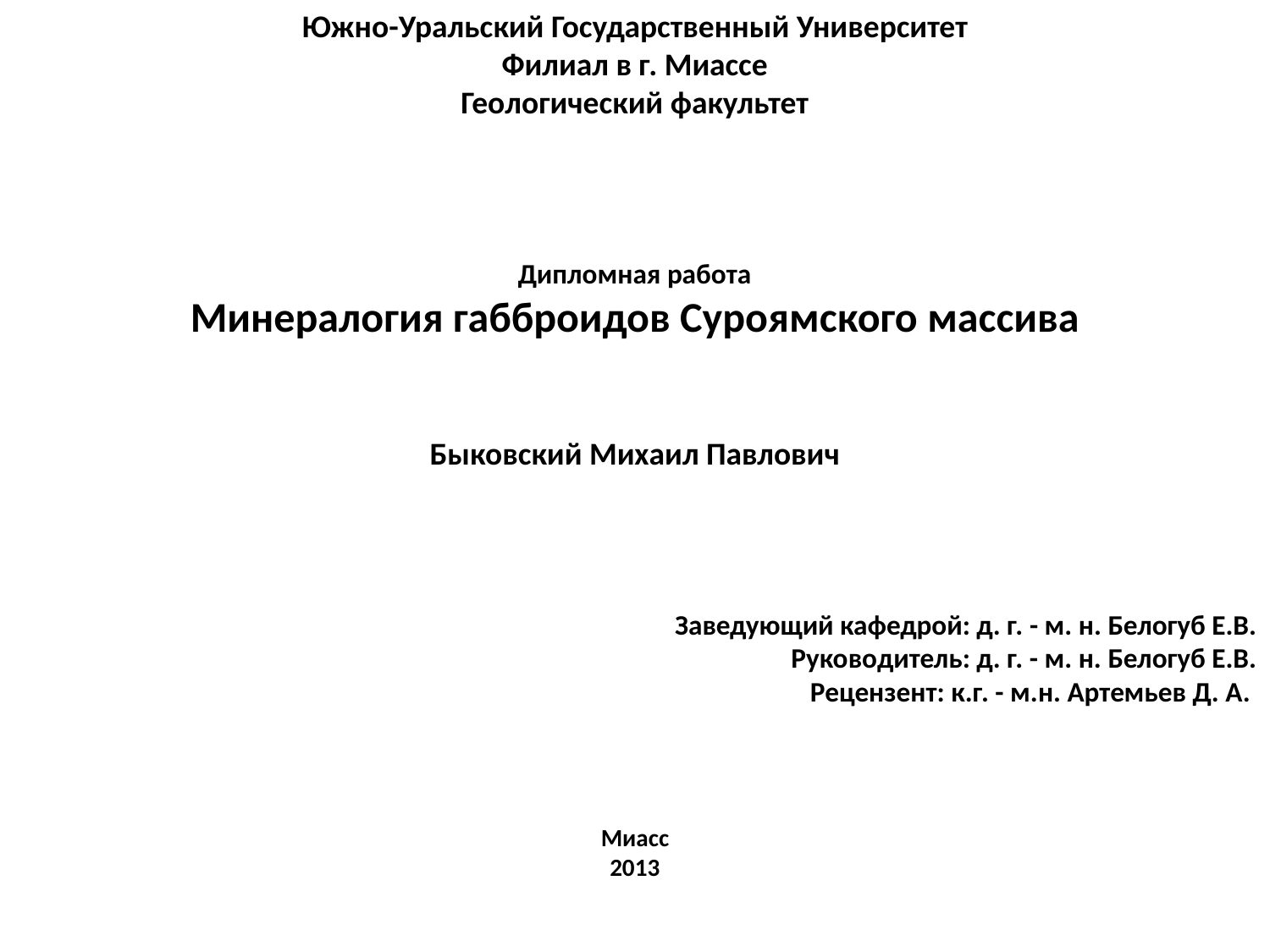

Южно-Уральский Государственный Университет
Филиал в г. Миассе
Геологический факультет

Дипломная работа
Минералогия габброидов Суроямского массива
Быковский Михаил Павлович

                                                       Заведующий кафедрой: д. г. - м. н. Белогуб Е.В.
                                    Руководитель: д. г. - м. н. Белогуб Е.В.
                                      Рецензент: к.г. - м.н. Артемьев Д. А.

Миасс
2013